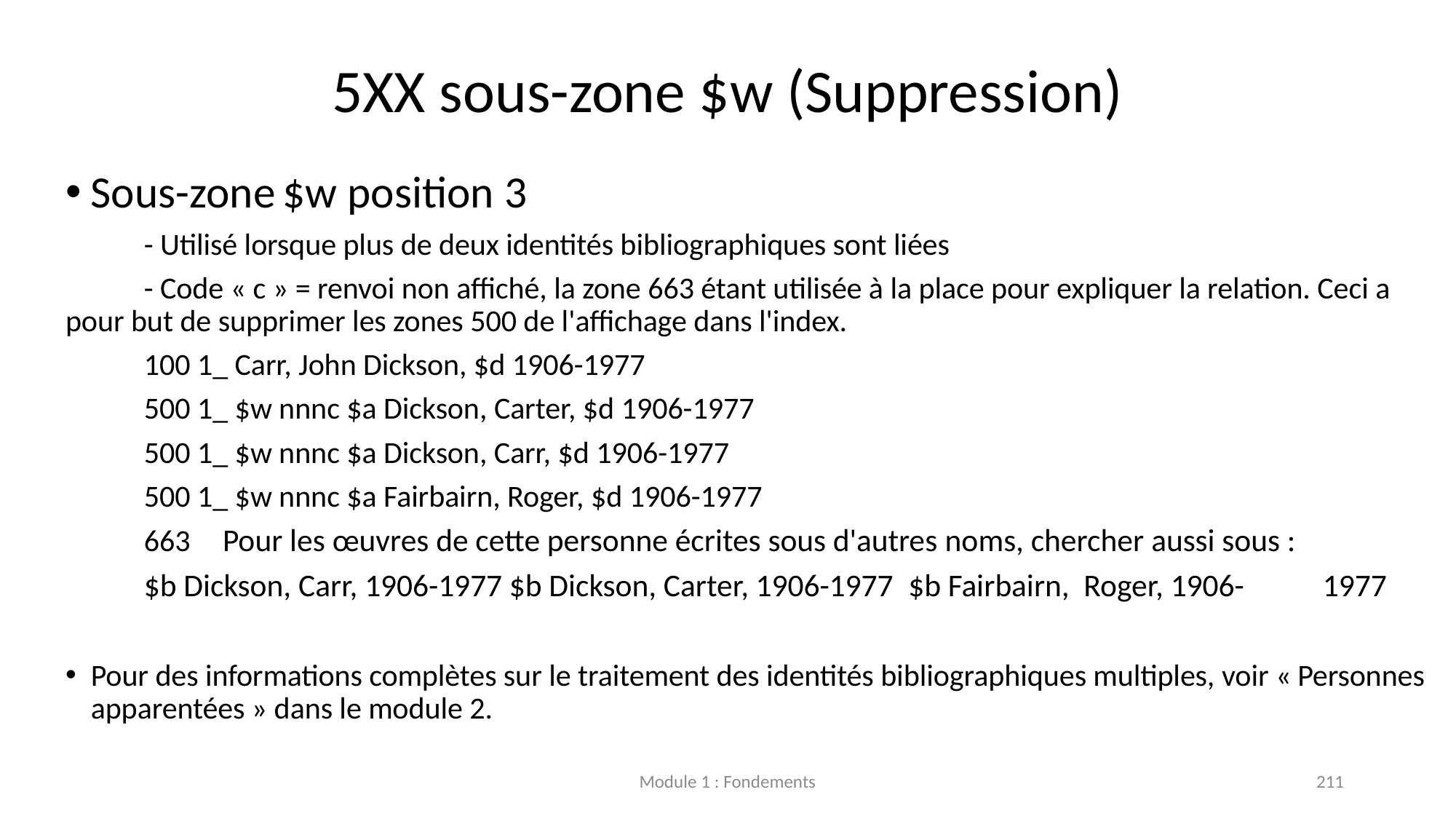

# 5XX sous-zone $w (Suppression)
Sous-zone $w position 3​
	- Utilisé lorsque plus de deux identités bibliographiques sont liées​
	- Code « c » = renvoi non affiché, la zone 663 étant utilisée à la place pour expliquer la relation. Ceci a pour but de supprimer les zones 500 de l'affichage dans l'index.
	100 1_ Carr, John Dickson, $d 1906-1977​
	500 1_ $w nnnc $a Dickson, Carter, $d 1906-1977​
	500 1_ $w nnnc $a Dickson, Carr, $d 1906-1977​
	500 1_ $w nnnc $a Fairbairn, Roger, $d 1906-1977​
	663  	Pour les œuvres de cette personne écrites sous d'autres noms, chercher aussi sous :
		$b Dickson, Carr, 1906-1977 $b Dickson, Carter, 1906-1977  $b Fairbairn,  Roger, 1906-		1977
​
Pour des informations complètes sur le traitement des identités bibliographiques multiples, voir « Personnes apparentées » dans le module 2.
Module 1 : Fondements
211